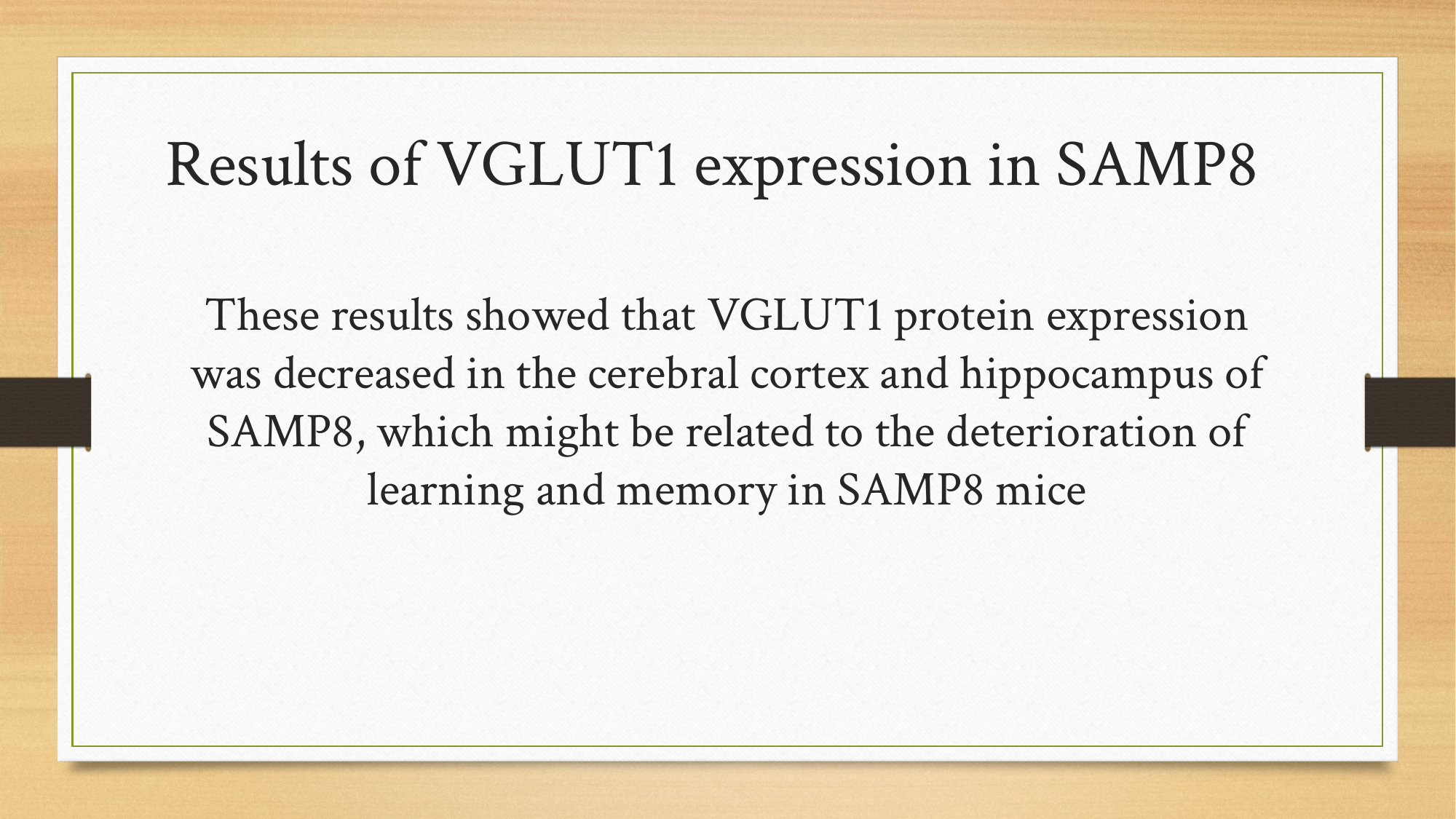

# Results of VGLUT1 expression in SAMP8
These results showed that VGLUT1 protein expression was decreased in the cerebral cortex and hippocampus of SAMP8, which might be related to the deterioration of learning and memory in SAMP8 mice